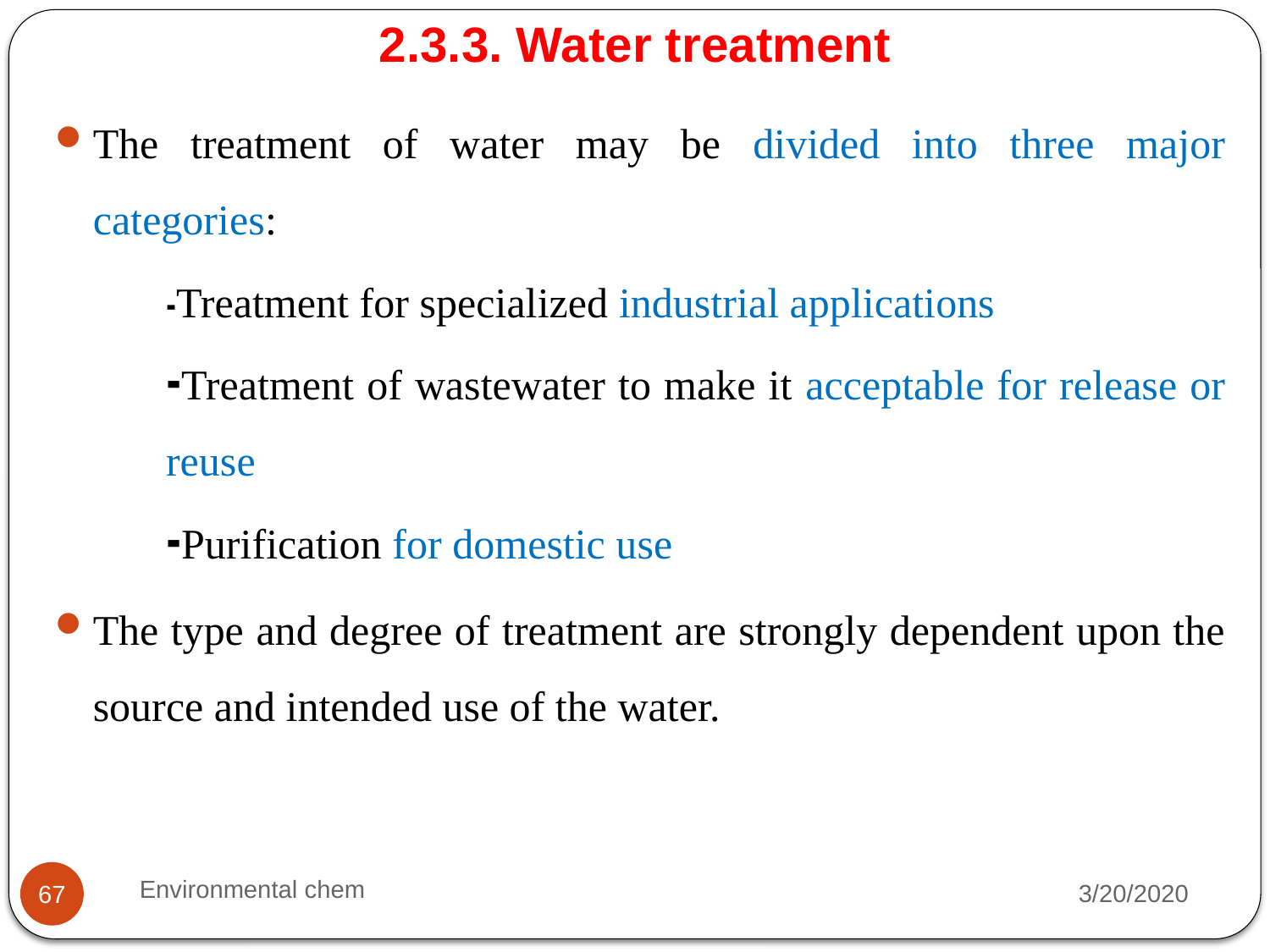

# 2.3.3. Water treatment
The treatment of water may be divided into three major categories:
⁃Treatment for specialized industrial applications
⁃Treatment of wastewater to make it acceptable for release or reuse
⁃Purification for domestic use
The type and degree of treatment are strongly dependent upon the source and intended use of the water.

Environmental chem
3/20/2020
67